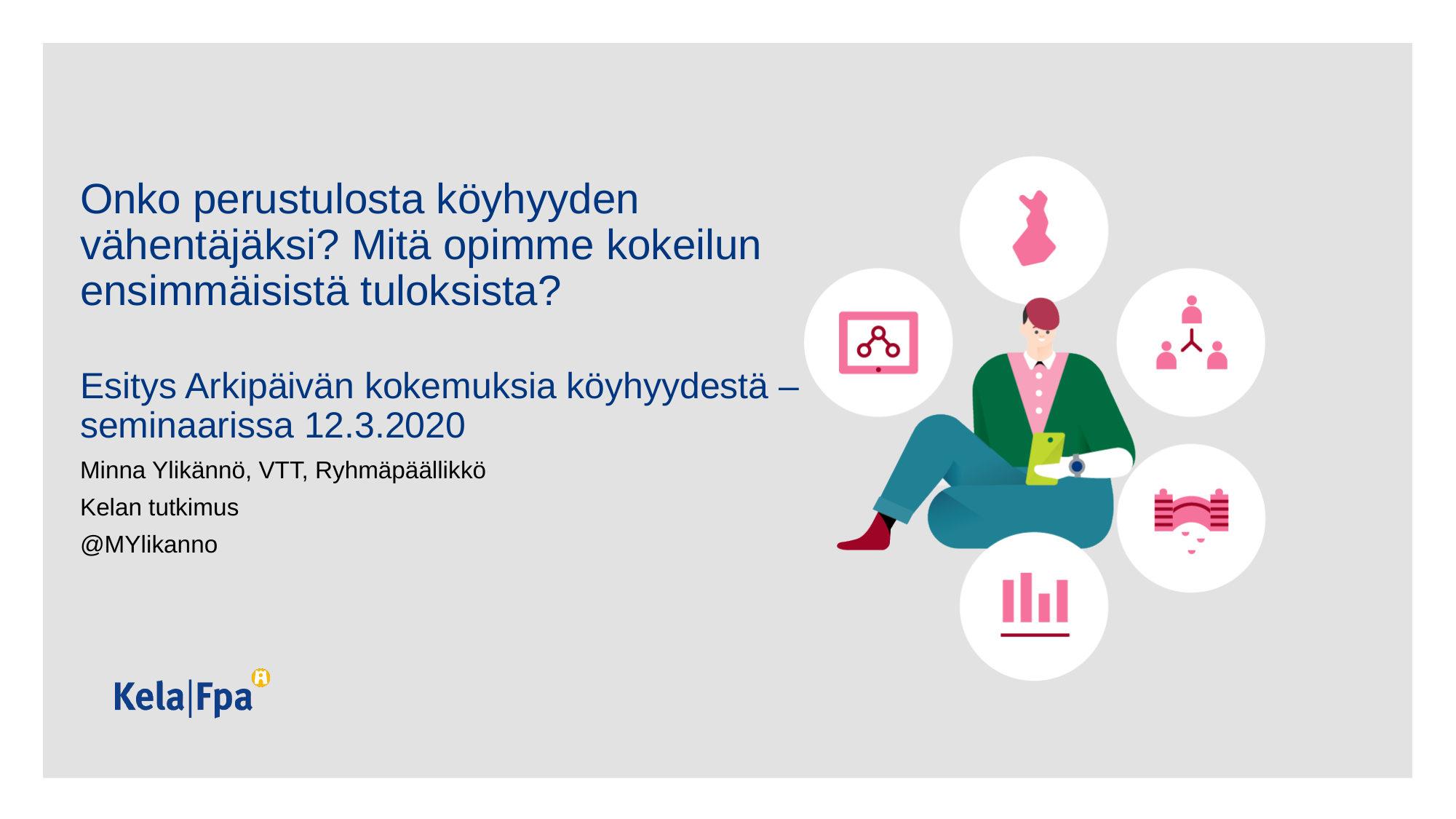

# Onko perustulosta köyhyyden vähentäjäksi? Mitä opimme kokeilun ensimmäisistä tuloksista? Esitys Arkipäivän kokemuksia köyhyydestä –seminaarissa 12.3.2020
Minna Ylikännö, VTT, Ryhmäpäällikkö
Kelan tutkimus
@MYlikanno